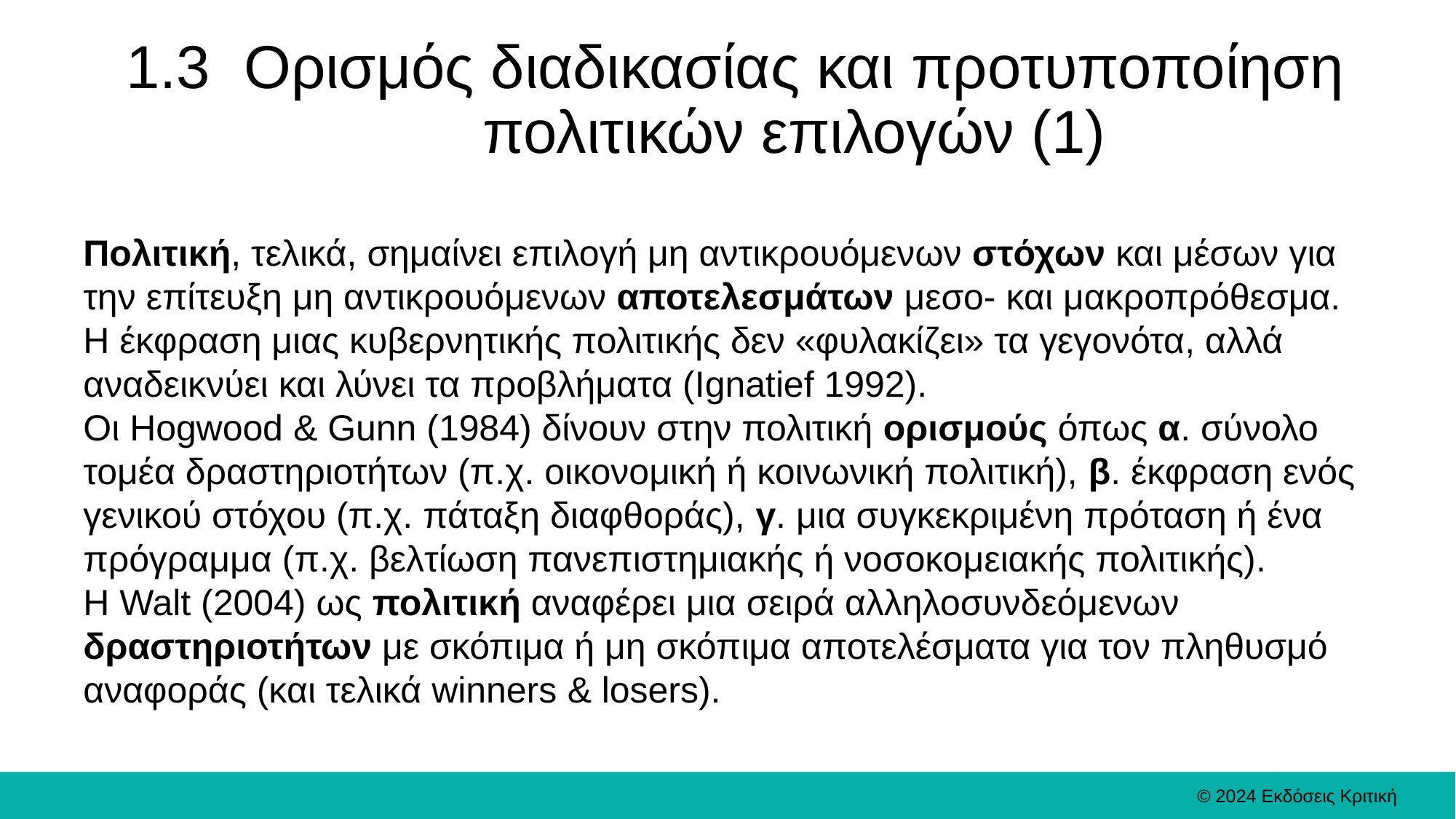

# 1.3  Ορισμός διαδικασίας και προτυποποίηση πολιτικών επιλογών (1)
Πολιτική, τελικά, σημαίνει επιλογή μη αντικρουόμενων στόχων και μέσων για την επίτευξη μη αντικρουόμενων αποτελεσμάτων μεσο- και μακροπρόθεσμα.
Η έκφραση μιας κυβερνητικής πολιτικής δεν «φυλακίζει» τα γεγονότα, αλλά αναδεικνύει και λύνει τα προβλήματα (Ignatief 1992).
Οι Hogwood & Gunn (1984) δίνουν στην πολιτική ορισμούς όπως α. σύνολο τομέα δραστηριοτήτων (π.χ. οικονομική ή κοινωνική πολιτική), β. έκφραση ενός γενικού στόχου (π.χ. πάταξη διαφθοράς), γ. μια συγκεκριμένη πρόταση ή ένα πρόγραμμα (π.χ. βελτίωση πανεπιστημιακής ή νοσοκομειακής πολιτικής).
Η Walt (2004) ως πολιτική αναφέρει μια σειρά αλληλοσυνδεόμενων δραστηριοτήτων με σκόπιμα ή μη σκόπιμα αποτελέσματα για τον πληθυσμό αναφοράς (και τελικά winners & losers).

© 2024 Εκδόσεις Κριτική